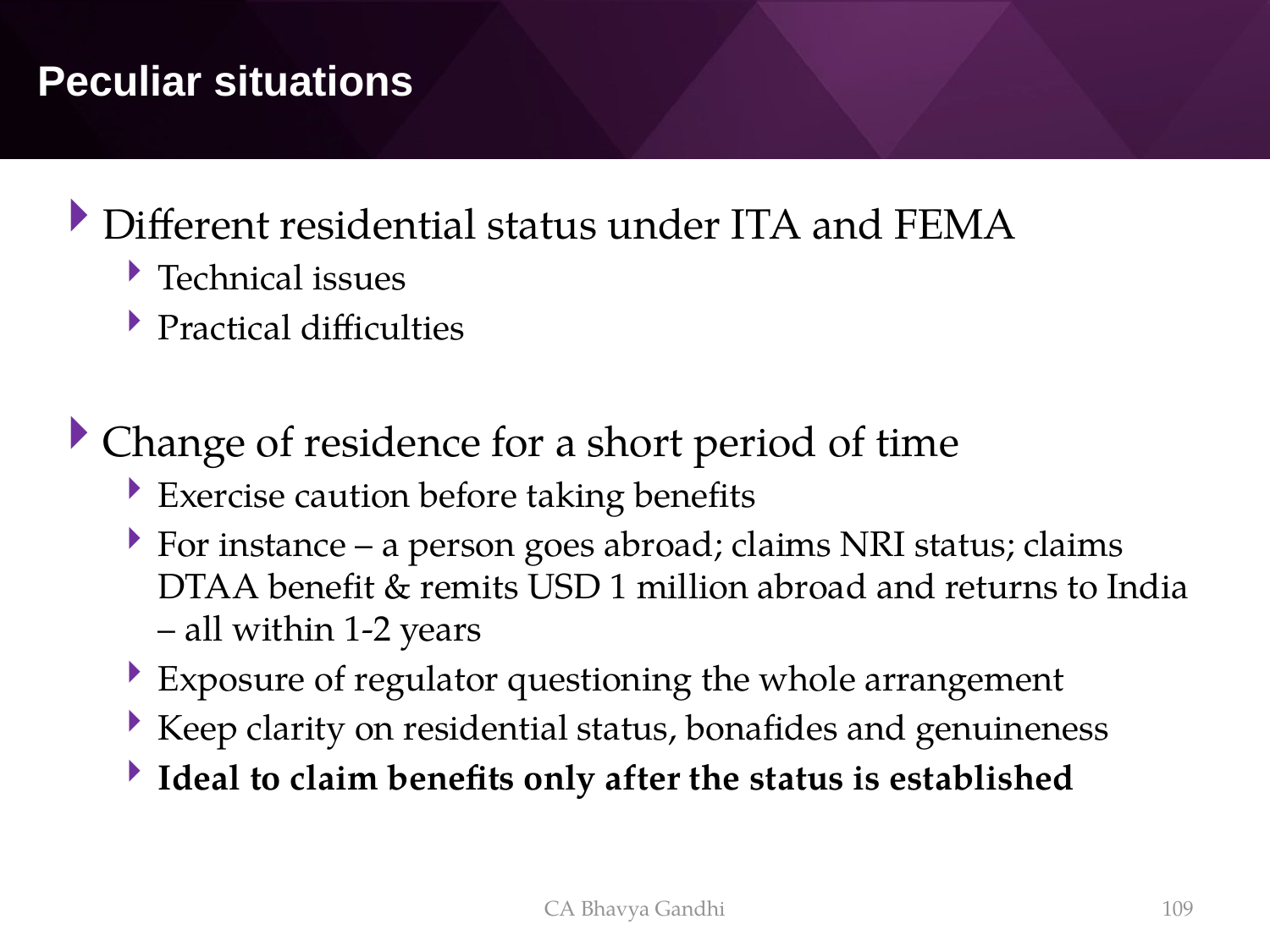

# Peculiar situations
Different residential status under ITA and FEMA
Technical issues
Practical difficulties

Change of residence for a short period of time
Exercise caution before taking benefits
For instance – a person goes abroad; claims NRI status; claims DTAA benefit & remits USD 1 million abroad and returns to India – all within 1-2 years
Exposure of regulator questioning the whole arrangement
Keep clarity on residential status, bonafides and genuineness
Ideal to claim benefits only after the status is established

CA Bhavya Gandhi
109